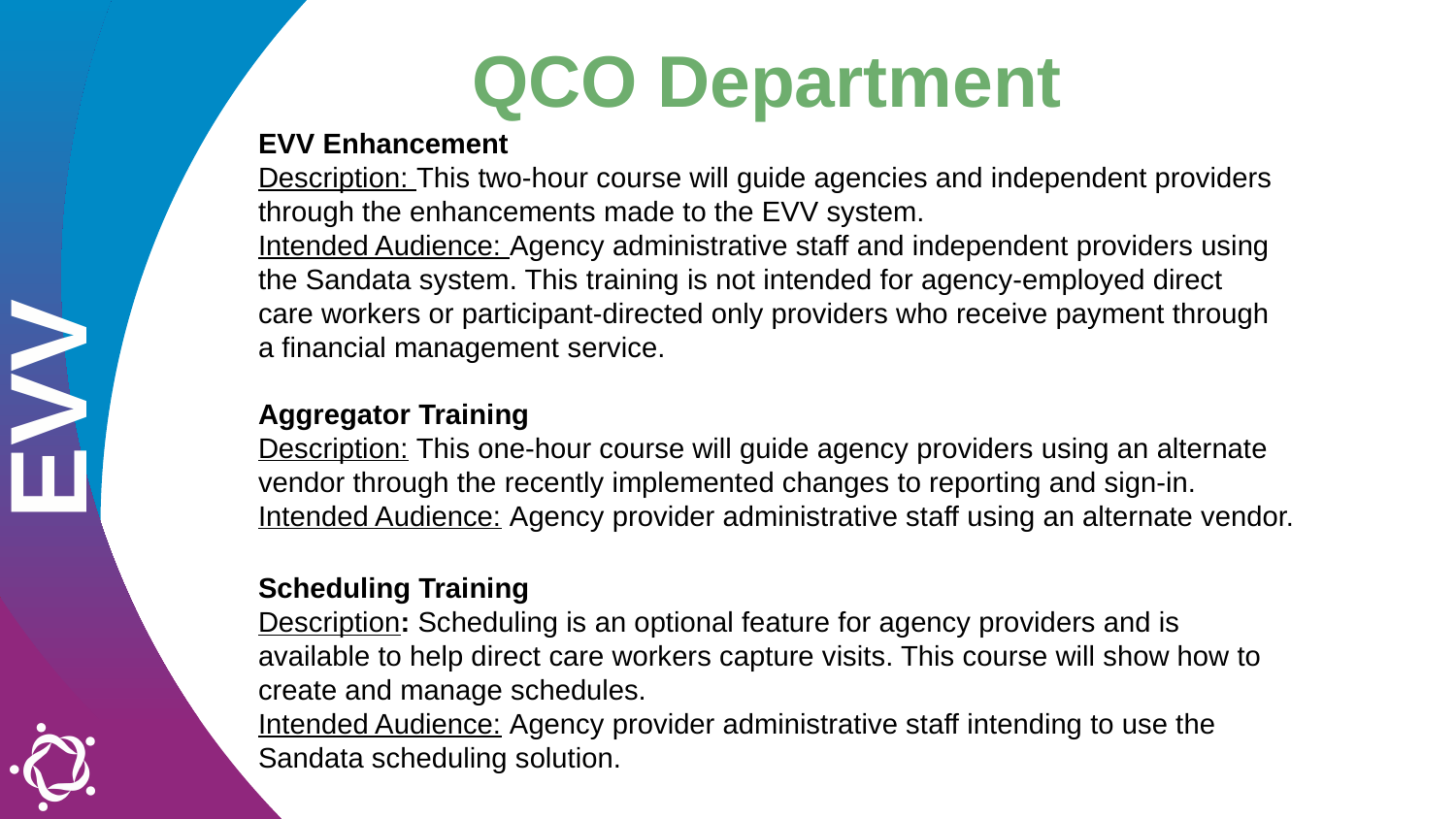

QCO Department
EVV Enhancement
Description: This two-hour course will guide agencies and independent providers through the enhancements made to the EVV system.
Intended Audience: Agency administrative staff and independent providers using the Sandata system. This training is not intended for agency-employed direct care workers or participant-directed only providers who receive payment through a financial management service.
EVV
Aggregator Training
Description: This one-hour course will guide agency providers using an alternate vendor through the recently implemented changes to reporting and sign-in.
Intended Audience: Agency provider administrative staff using an alternate vendor.
Scheduling Training
Description: Scheduling is an optional feature for agency providers and is available to help direct care workers capture visits. This course will show how to create and manage schedules.
Intended Audience: Agency provider administrative staff intending to use the Sandata scheduling solution.
9